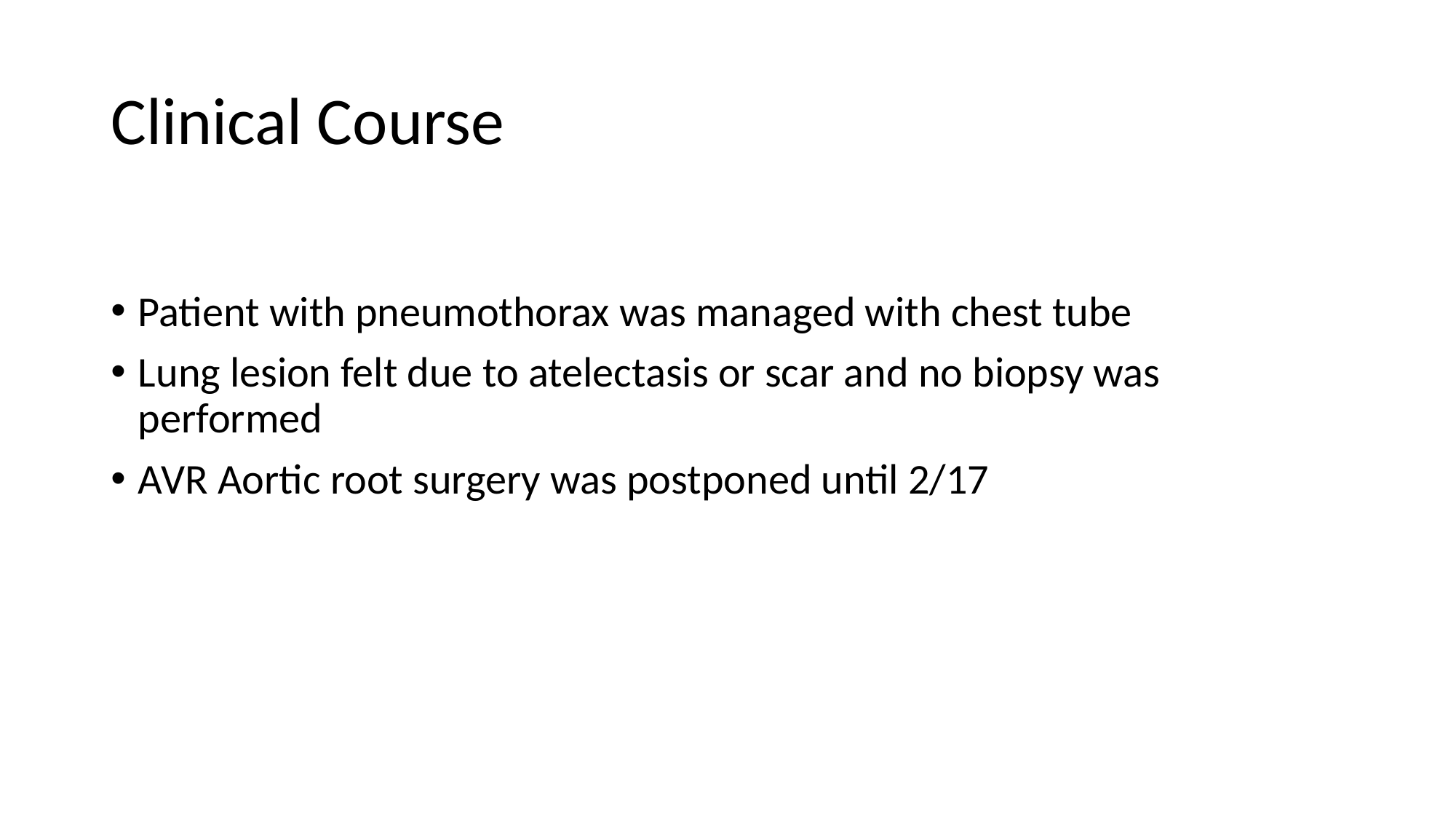

# Clinical Course

Patient with pneumothorax was managed with chest tube
Lung lesion felt due to atelectasis or scar and no biopsy was performed
AVR Aortic root surgery was postponed until 2/17